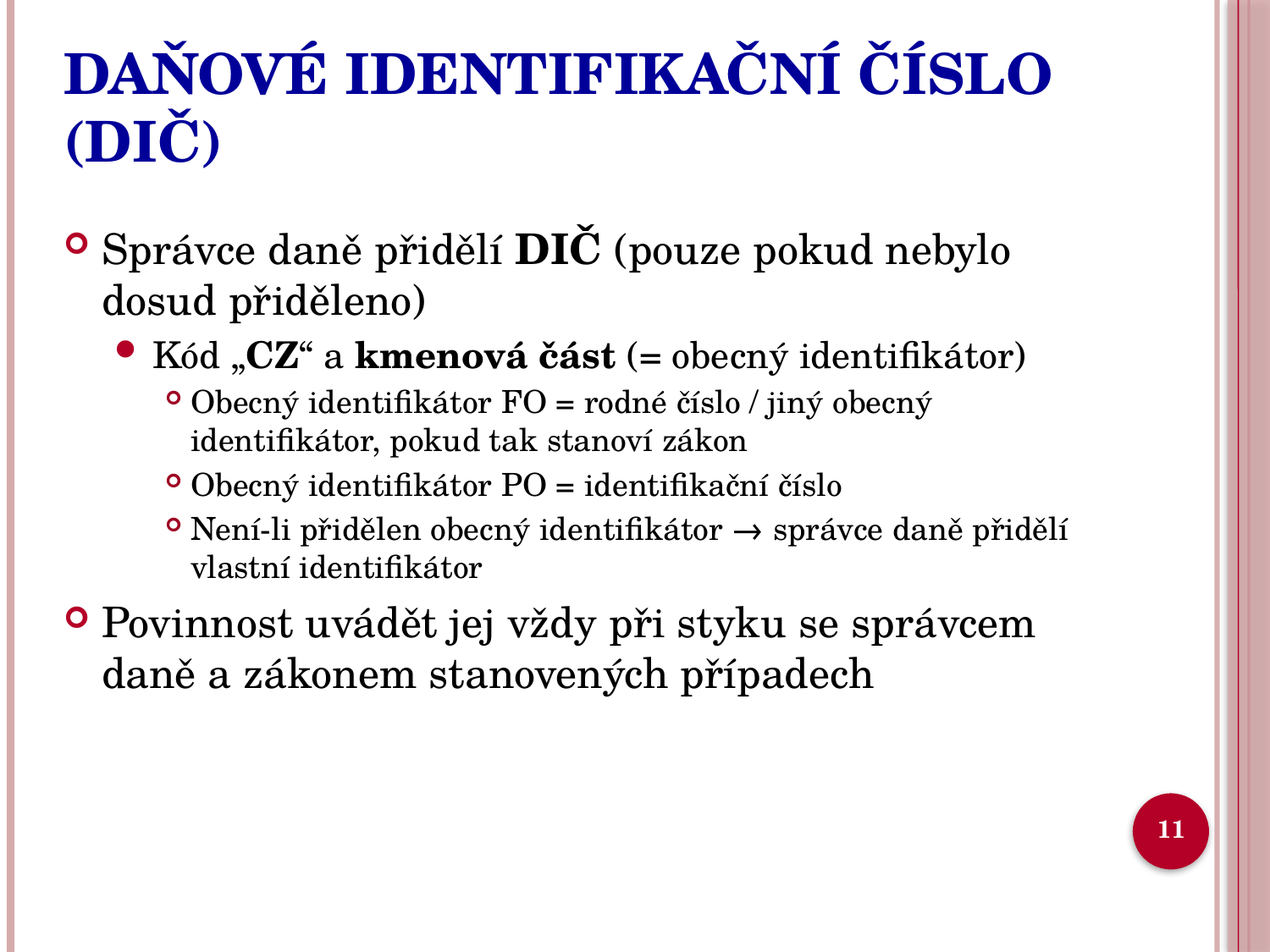

# DAŇOVÉ IDENTIFIKAČNÍ ČÍSLO (DIČ)
Správce daně přidělí DIČ (pouze pokud nebylo dosud přiděleno)
Kód „CZ“ a kmenová část (= obecný identifikátor)
Obecný identifikátor FO = rodné číslo / jiný obecný identifikátor, pokud tak stanoví zákon
Obecný identifikátor PO = identifikační číslo
Není-li přidělen obecný identifikátor → správce daně přidělí vlastní identifikátor
Povinnost uvádět jej vždy při styku se správcem daně a zákonem stanovených případech
11